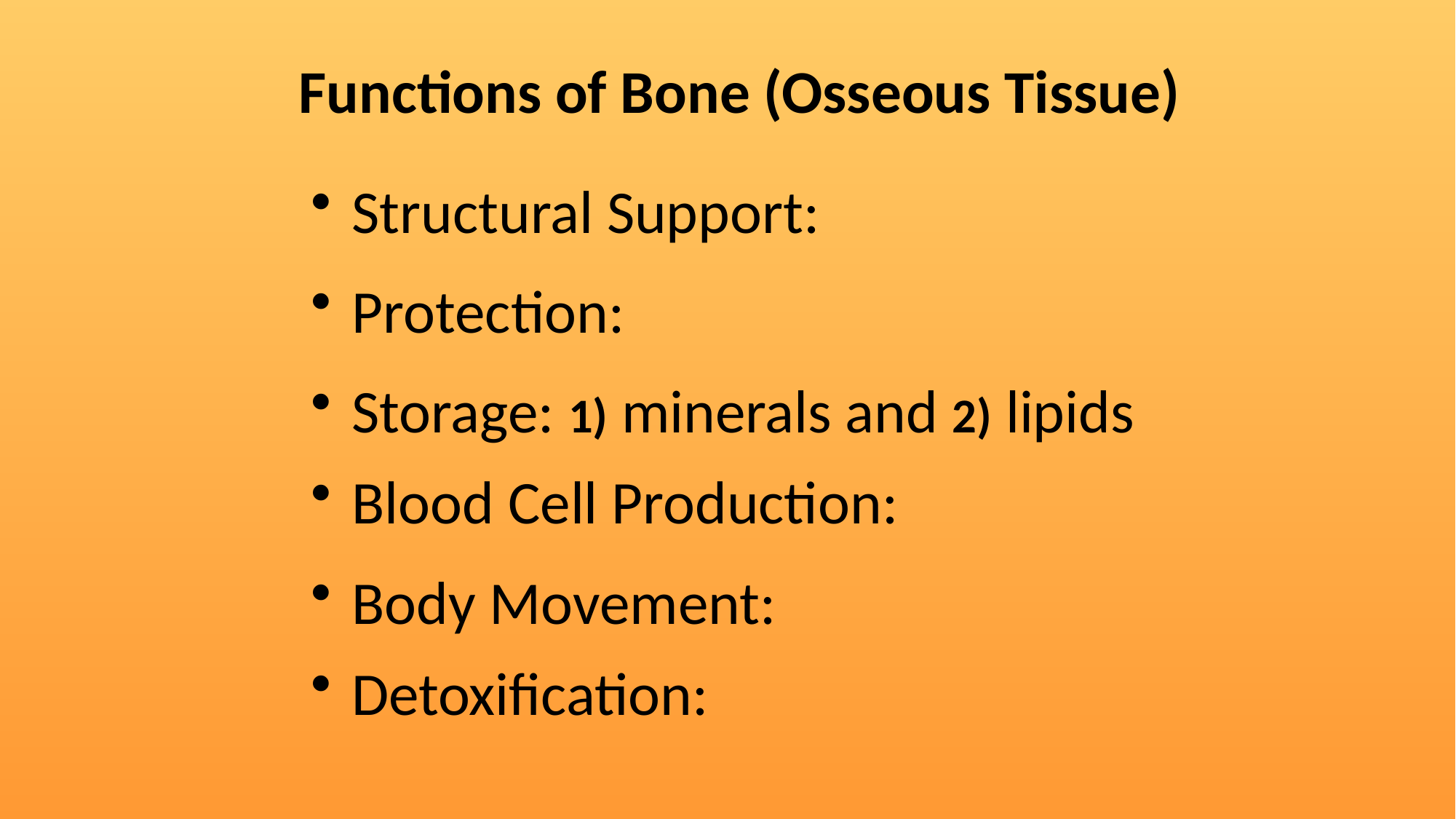

# Functions of Bone (Osseous Tissue)
Structural Support:
Protection:
Storage: 1) minerals and 2) lipids
Blood Cell Production:
Body Movement:
Detoxification: